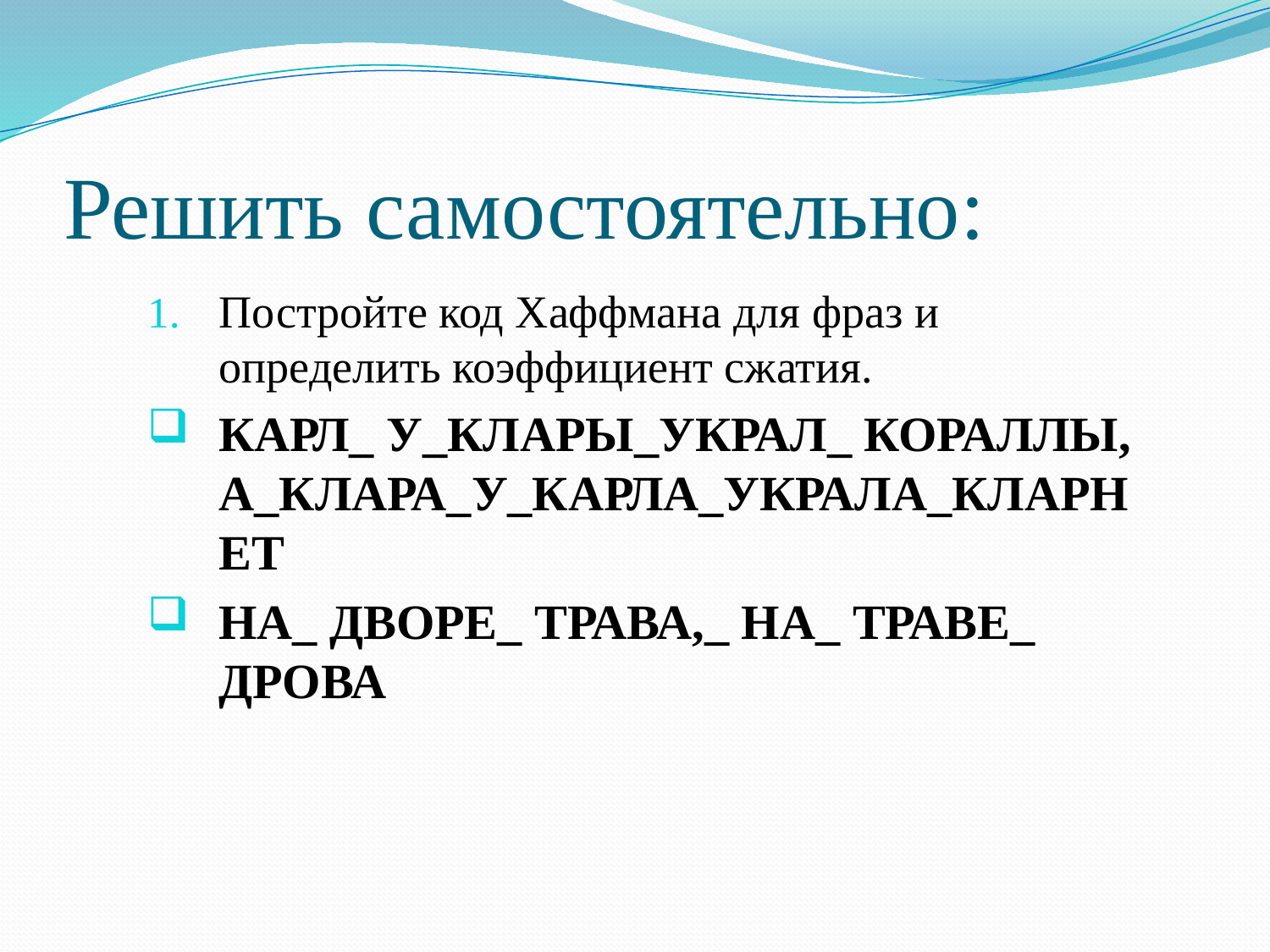

# Решить самостоятельно:
Постройте код Хаффмана для фраз и определить коэффициент сжатия.
Карл_ у_клары_украл_ кораллы, а_клара_У_карла_украла_кларнет
НА_ ДВОРЕ_ ТРАВА,_ НА_ ТРАВЕ_ ДРОВА